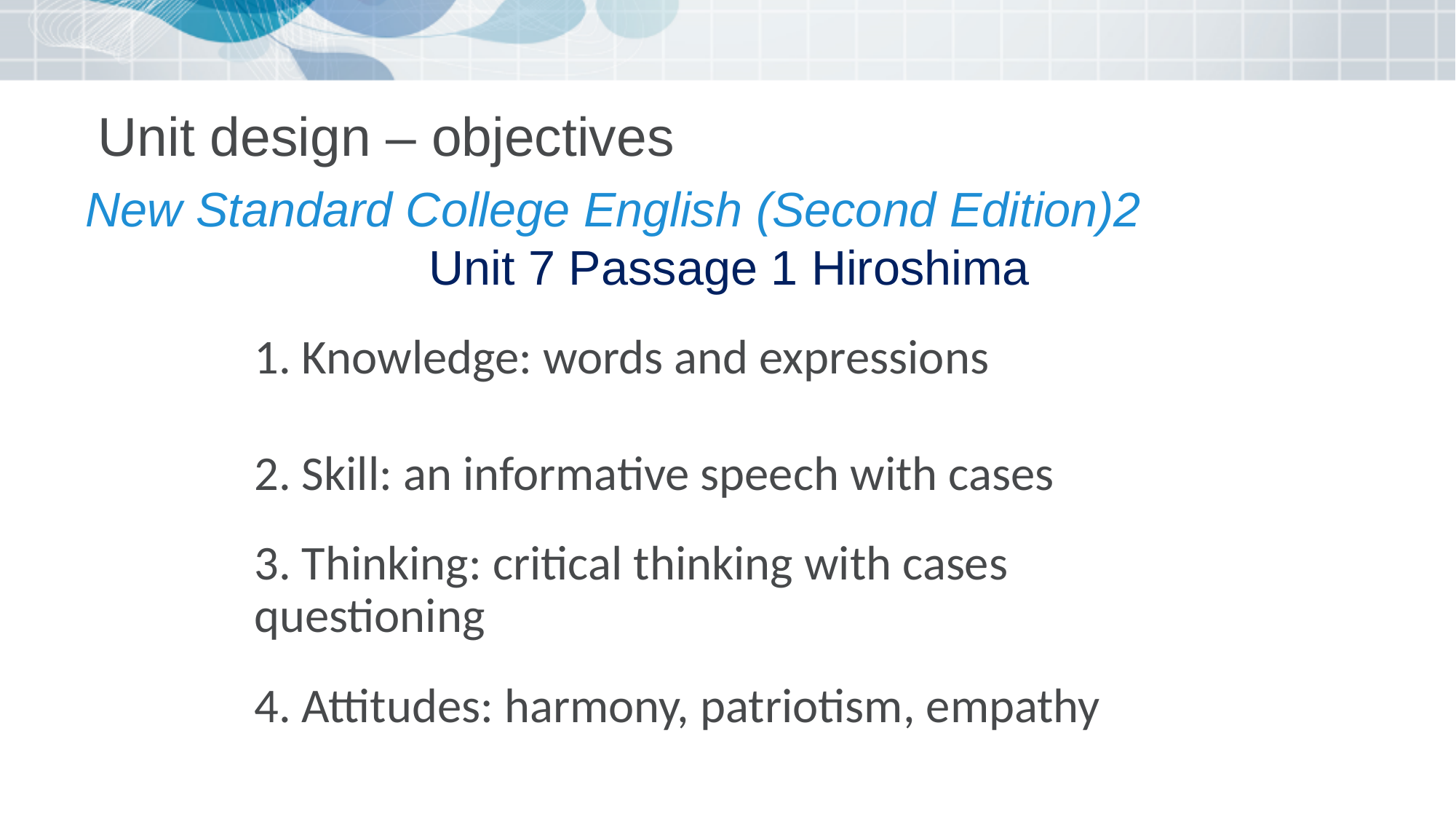

Unit design – objectives
New Standard College English (Second Edition)2
Unit 7 Passage 1 Hiroshima
1. Knowledge: words and expressions
2. Skill: an informative speech with cases
3. Thinking: critical thinking with cases questioning
4. Attitudes: harmony, patriotism, empathy